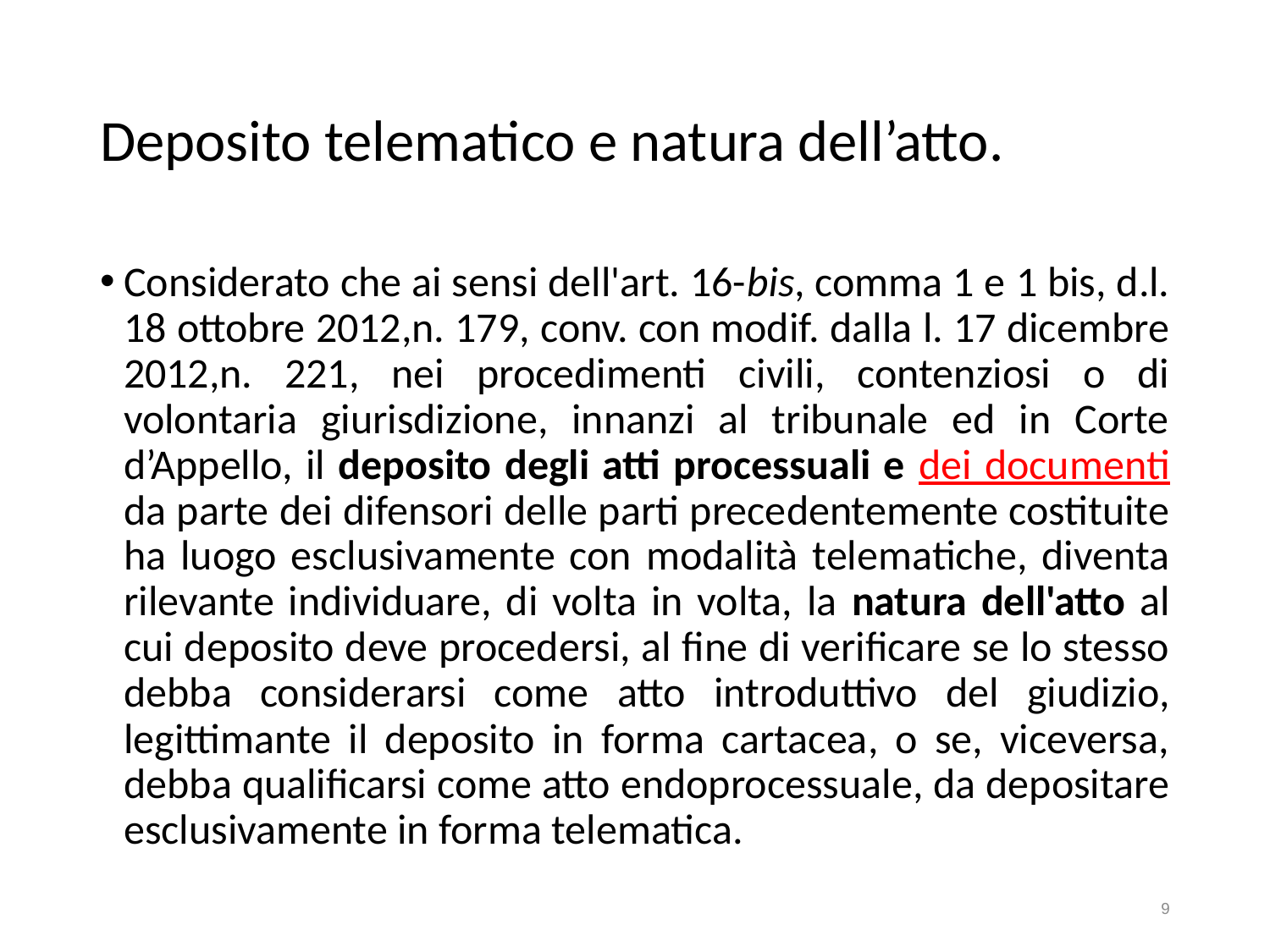

# Deposito telematico e natura dell’atto.
Considerato che ai sensi dell'art. 16-bis, comma 1 e 1 bis, d.l. 18 ottobre 2012,n. 179, conv. con modif. dalla l. 17 dicembre 2012,n. 221, nei procedimenti civili, contenziosi o di volontaria giurisdizione, innanzi al tribunale ed in Corte d’Appello, il deposito degli atti processuali e dei documenti da parte dei difensori delle parti precedentemente costituite ha luogo esclusivamente con modalità telematiche, diventa rilevante individuare, di volta in volta, la natura dell'atto al cui deposito deve procedersi, al fine di verificare se lo stesso debba considerarsi come atto introduttivo del giudizio, legittimante il deposito in forma cartacea, o se, viceversa, debba qualificarsi come atto endoprocessuale, da depositare esclusivamente in forma telematica.
9